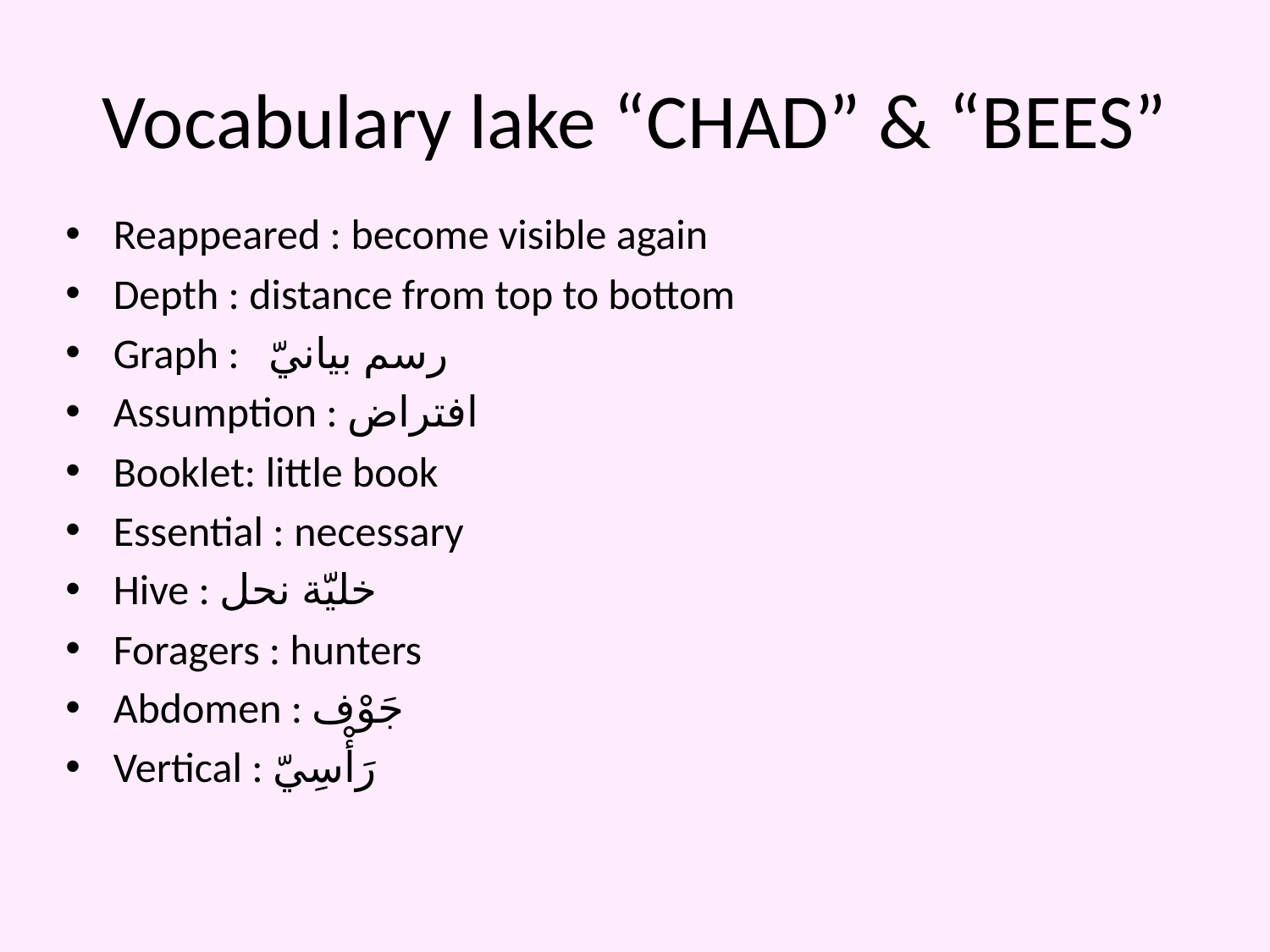

# Vocabulary lake “CHAD” & “BEES”
Reappeared : become visible again
Depth : distance from top to bottom
Graph :   رسم بيانيّ
Assumption : افتراض
Booklet: little book
Essential : necessary
Hive : خليّة نحل
Foragers : hunters
Abdomen : جَوْف
Vertical : رَأْسِيّ